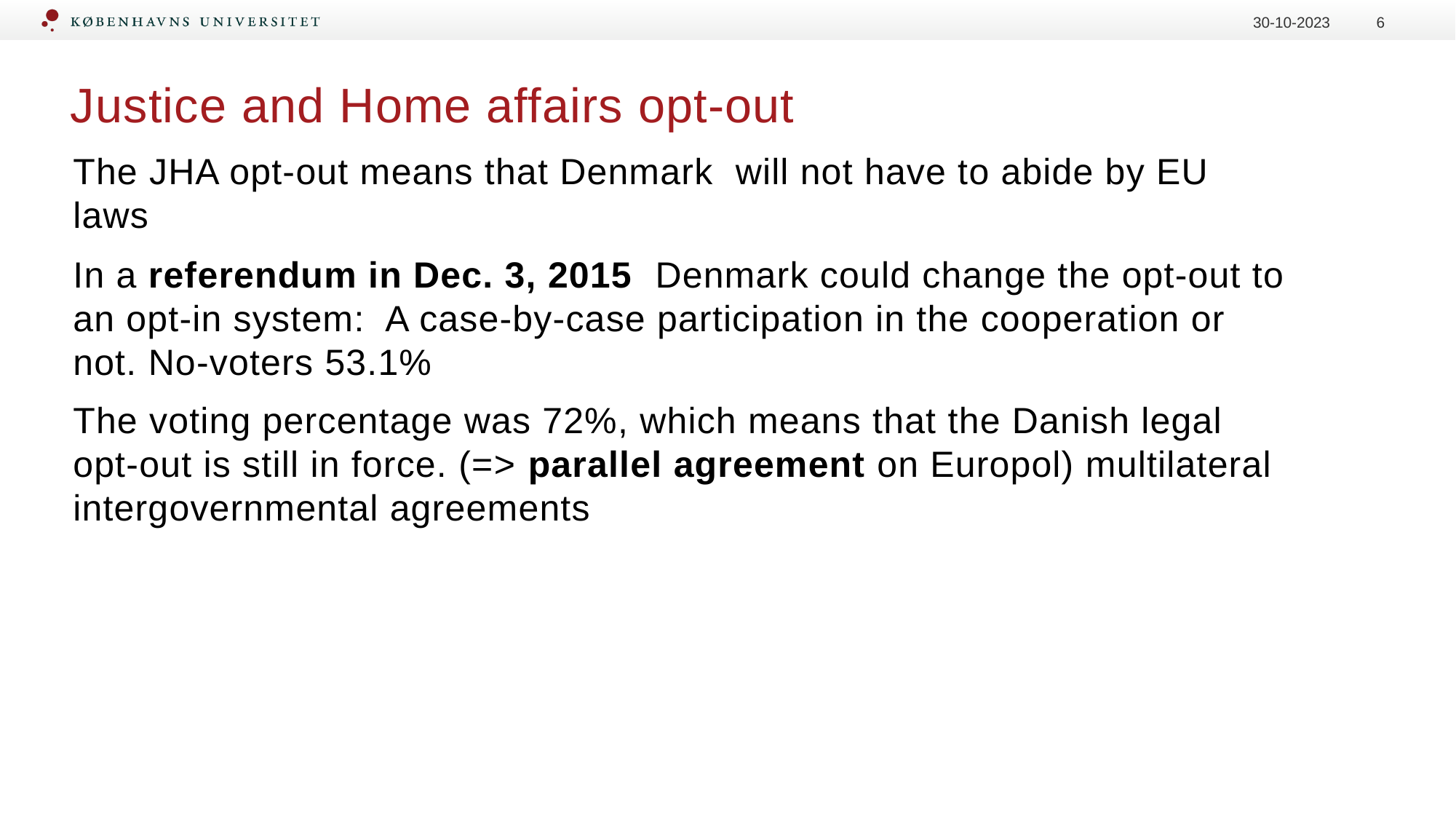

30-10-2023
6
# Justice and Home affairs opt-out
The JHA opt-out means that Denmark  will not have to abide by EU laws
In a referendum in Dec. 3, 2015  Denmark could change the opt-out to an opt-in system:  A case-by-case participation in the cooperation or not. No-voters 53.1%
The voting percentage was 72%, which means that the Danish legal opt-out is still in force. (=> parallel agreement on Europol) multilateral intergovernmental agreements